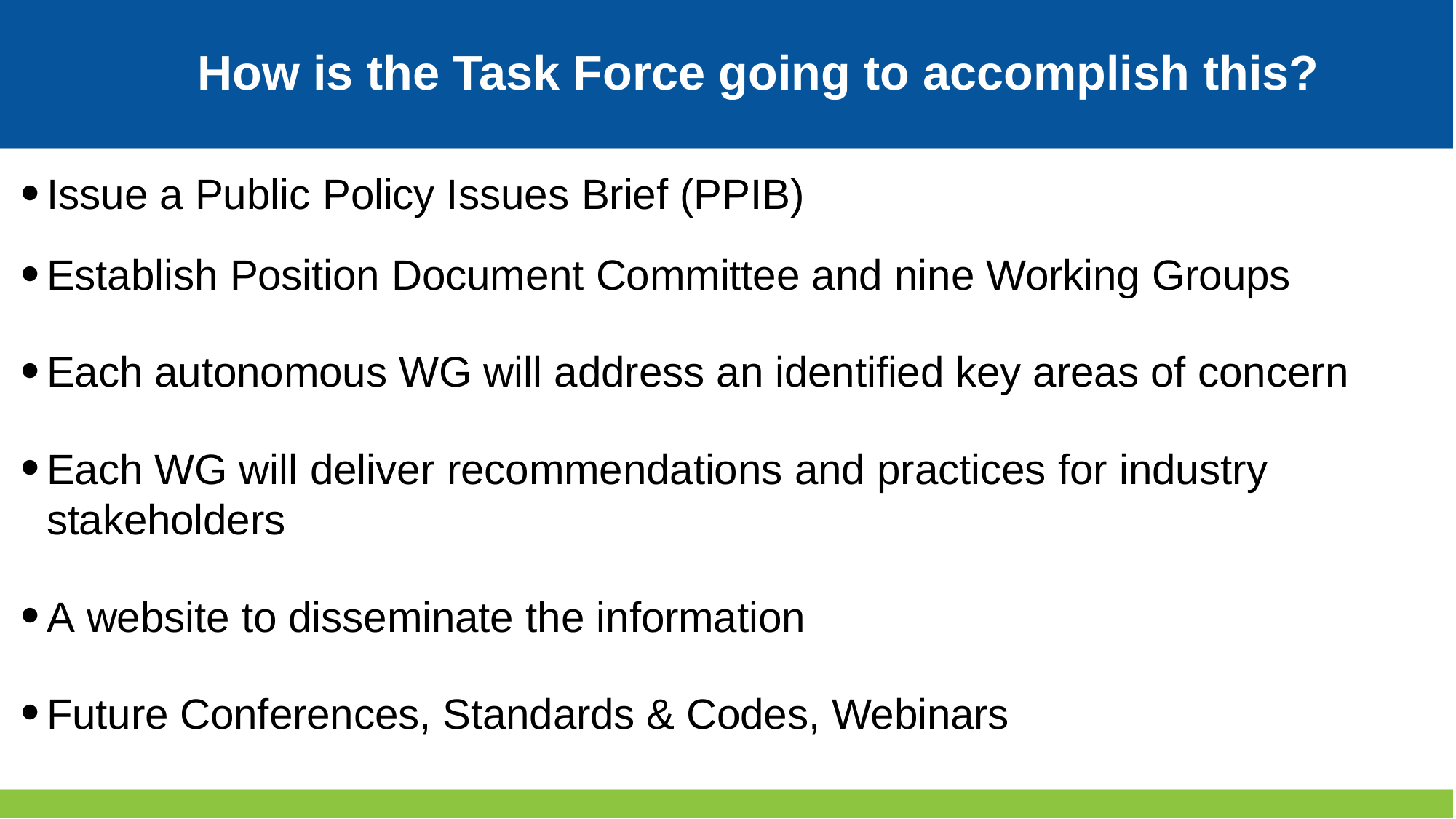

How is the Task Force going to accomplish this?
# How is the Task Force Going to Accomplish This?
Issue a Public Policy Issues Brief (PPIB)

Establish Position Document Committee and nine Working Groups

Each autonomous WG will address an identified key areas of concern

Each WG will deliver recommendations and practices for industry stakeholders

A website to disseminate the information

Future Conferences, Standards & Codes, Webinars